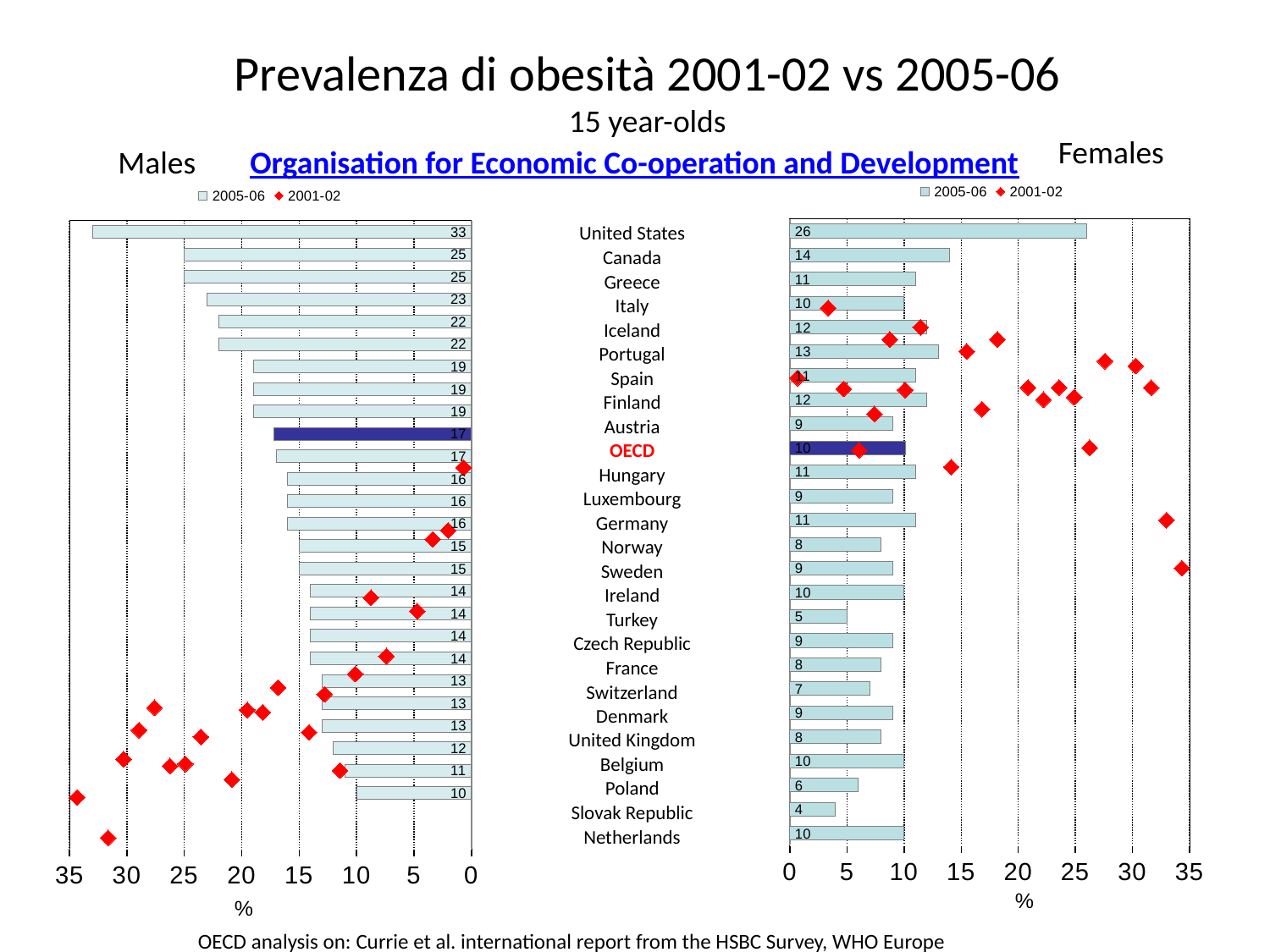

# Prevalenza di obesità 2001-02 vs 2005-06 15 year-olds
boys
girls
Females
Males
Organisation for Economic Co-operation and Development

### Chart

| Category | 2005-06 | 2001-02 |
|---|---|---|

### Chart

| Category | 2005-06 | 2001-02 |
|---|---|---|
| United States |
| --- |
| Canada |
| Greece |
| Italy |
| Iceland |
| Portugal |
| Spain |
| Finland |
| Austria |
| OECD |
| Hungary |
| Luxembourg |
| Germany |
| Norway |
| Sweden |
| Ireland |
| Turkey |
| Czech Republic |
| France |
| Switzerland |
| Denmark |
| United Kingdom |
| Belgium |
| Poland |
| Slovak Republic |
| Netherlands |
OECD analysis on: Currie et al. international report from the HSBC Survey, WHO Europe